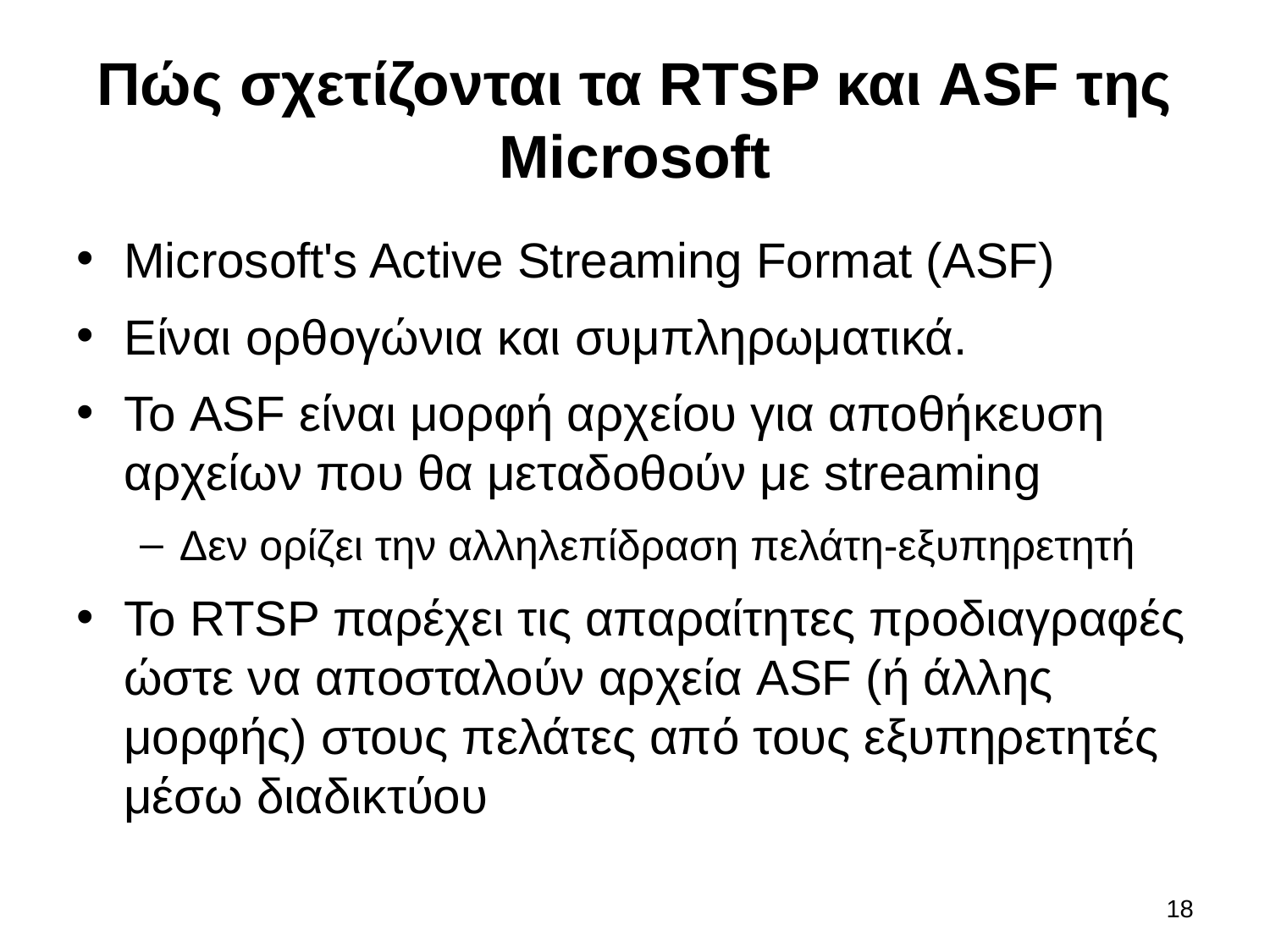

# Πώς σχετίζονται τα RTSP και ASF της Microsoft
Microsoft's Active Streaming Format (ASF)
Είναι ορθογώνια και συμπληρωματικά.
Το ASF είναι μορφή αρχείου για αποθήκευση αρχείων που θα μεταδοθούν με streaming
Δεν ορίζει την αλληλεπίδραση πελάτη-εξυπηρετητή
Το RTSP παρέχει τις απαραίτητες προδιαγραφές ώστε να αποσταλούν αρχεία ASF (ή άλλης μορφής) στους πελάτες από τους εξυπηρετητές μέσω διαδικτύου
18